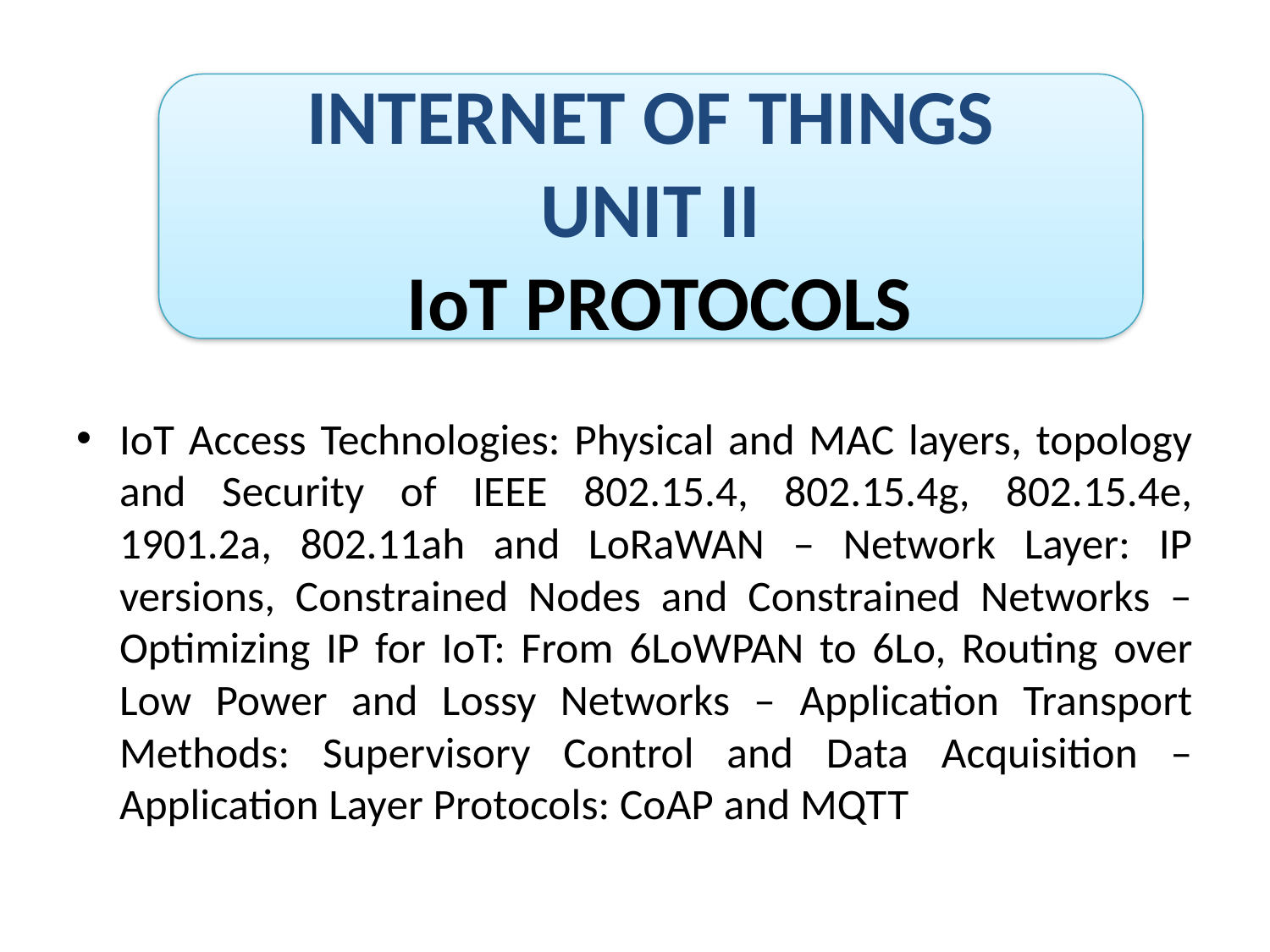

#
INTERNET OF THINGS
UNIT II
 IoT PROTOCOLS

IoT Access Technologies: Physical and MAC layers, topology and Security of IEEE 802.15.4, 802.15.4g, 802.15.4e, 1901.2a, 802.11ah and LoRaWAN – Network Layer: IP versions, Constrained Nodes and Constrained Networks – Optimizing IP for IoT: From 6LoWPAN to 6Lo, Routing over Low Power and Lossy Networks – Application Transport Methods: Supervisory Control and Data Acquisition – Application Layer Protocols: CoAP and MQTT